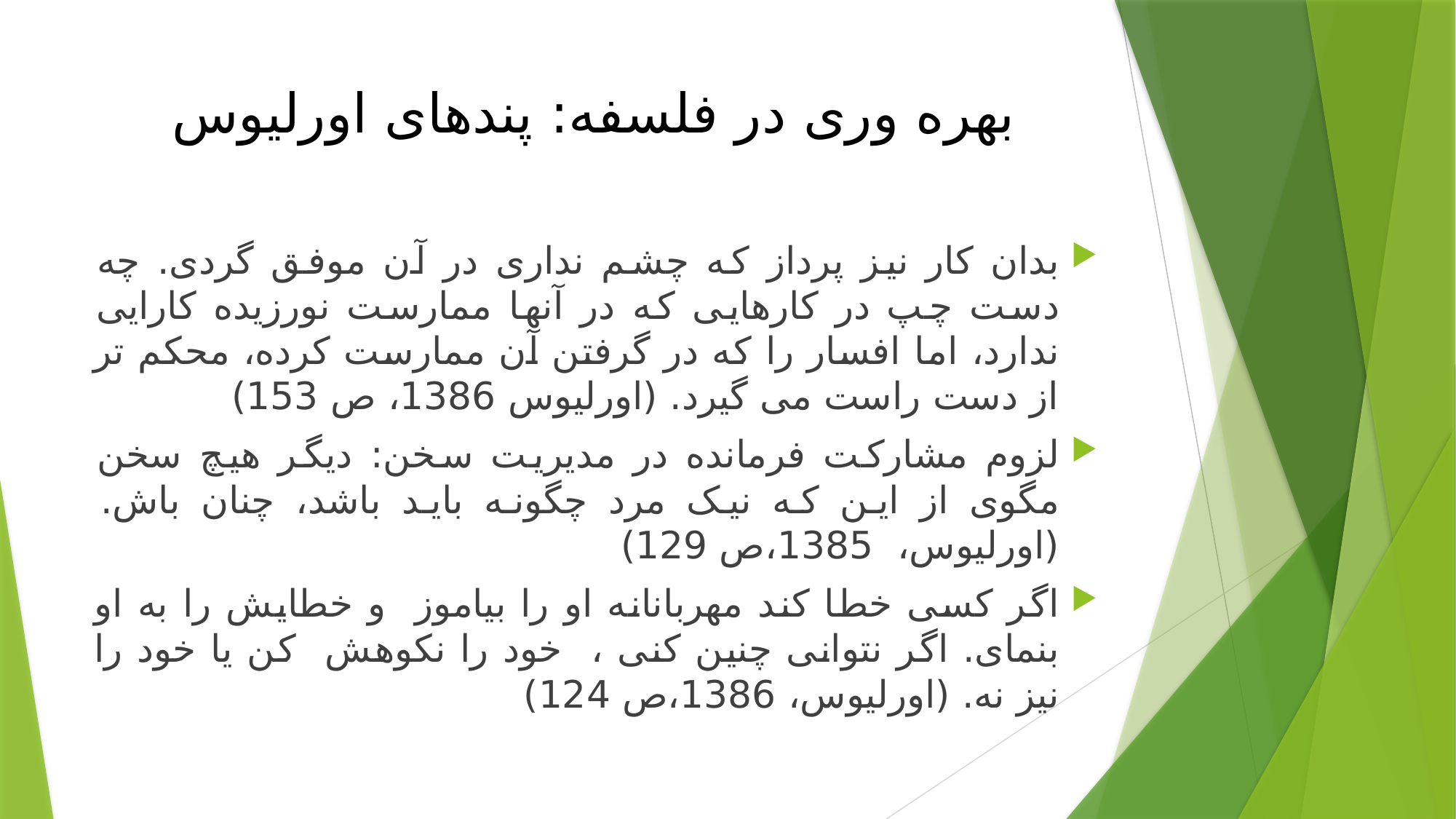

# بهره وری در فلسفه: پندهای اورلیوس
بدان کار نیز پرداز که چشم نداری در آن موفق گردی. چه دست چپ در کارهایی که در آنها ممارست نورزیده کارایی ندارد، اما افسار را که در گرفتن آن ممارست کرده، محکم تر از دست راست می گیرد. (اورلیوس 1386، ص 153)
لزوم مشارکت فرمانده در مدیریت سخن: دیگر هیچ سخن مگوی از این که نیک مرد چگونه باید باشد، چنان باش. (اورلیوس،  1385،ص 129)
اگر کسی خطا کند مهربانانه او را بیاموز  و خطایش را به او بنمای. اگر نتوانی چنین کنی ،  خود را نکوهش  کن یا خود را نیز نه. (اورلیوس، 1386،ص 124)